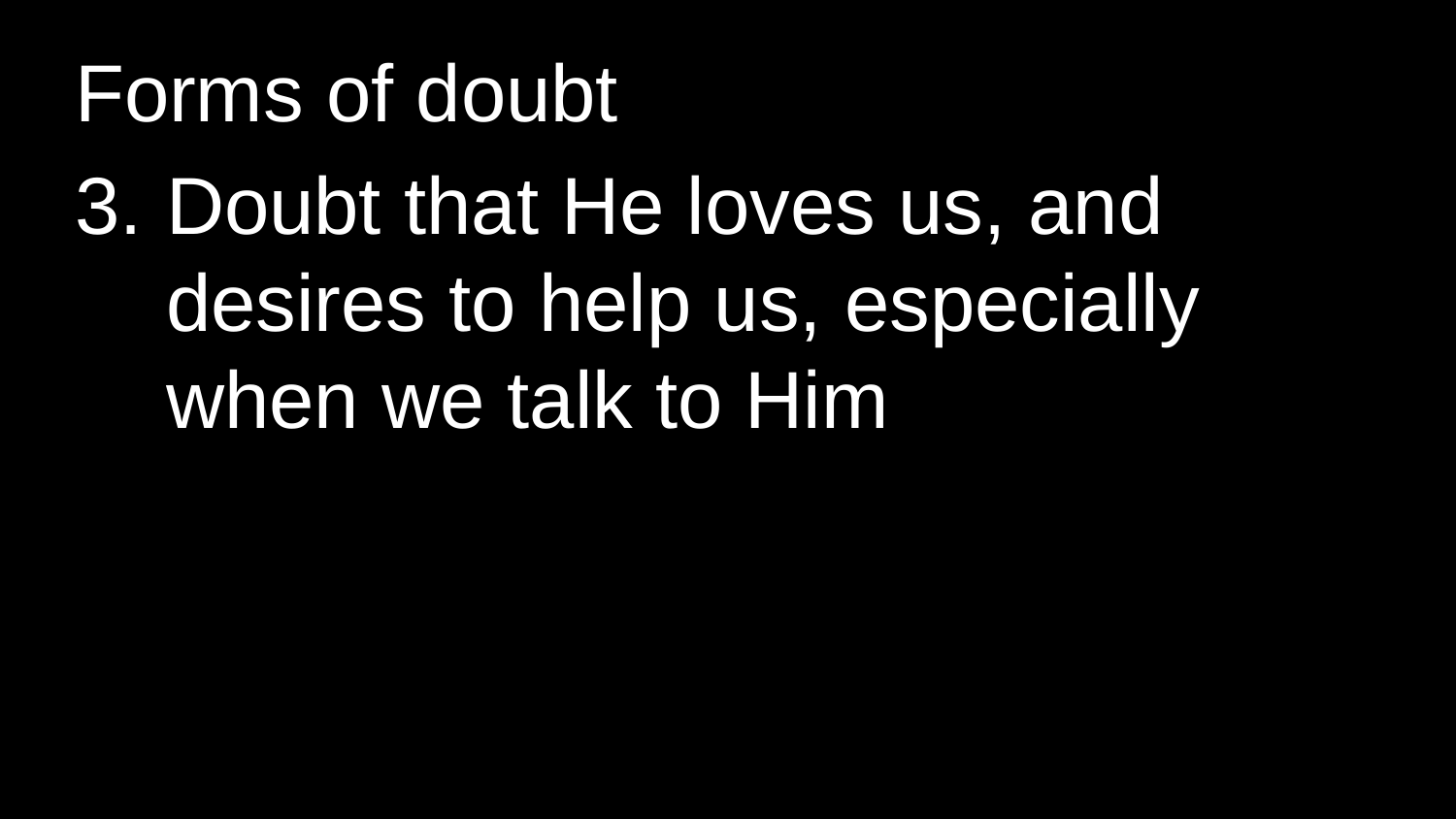

Forms of doubt
Doubt that He loves us, and desires to help us, especially when we talk to Him